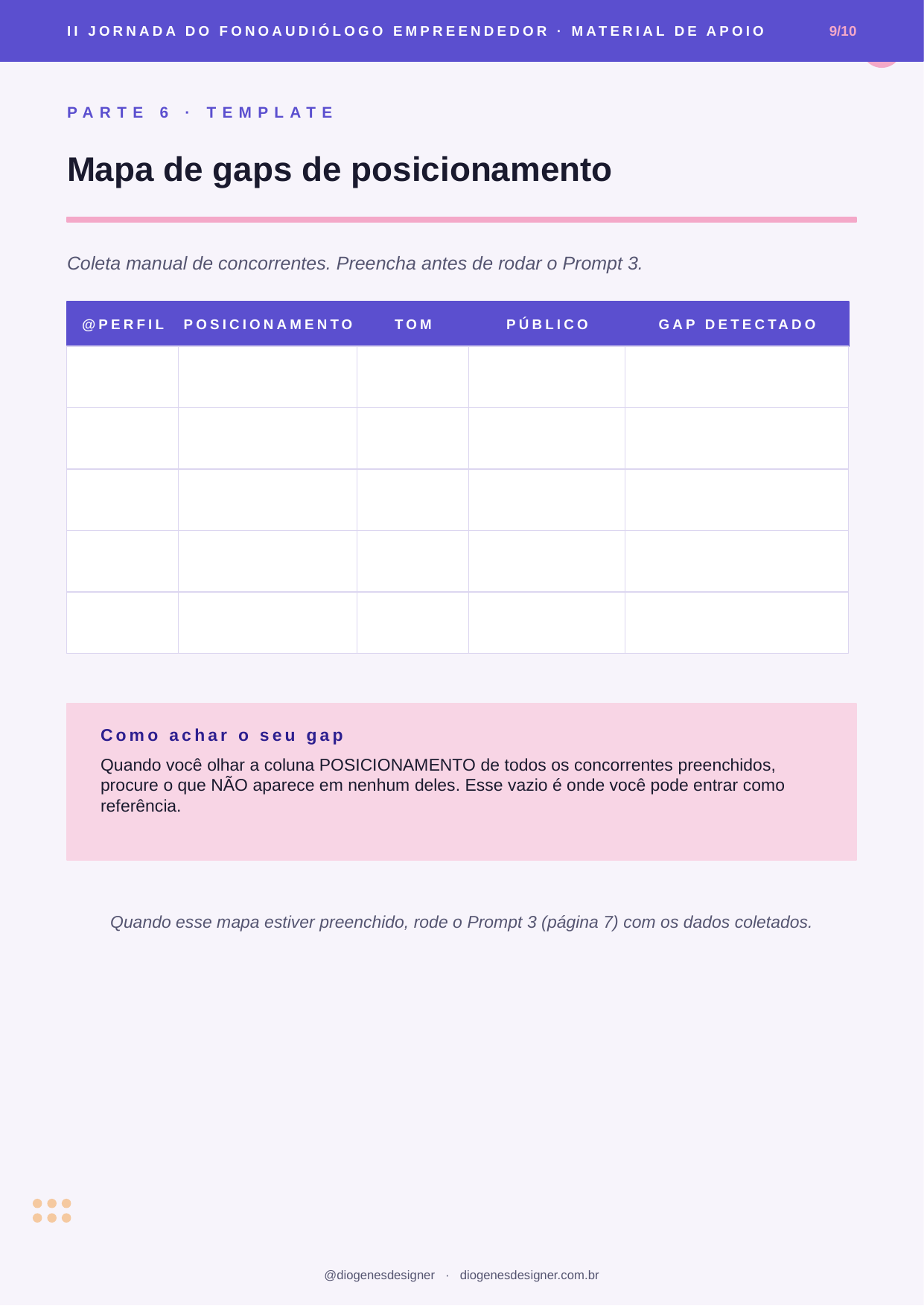

II JORNADA DO FONOAUDIÓLOGO EMPREENDEDOR · MATERIAL DE APOIO
9/10

PARTE 6 · TEMPLATE
Mapa de gaps de posicionamento

Coleta manual de concorrentes. Preencha antes de rodar o Prompt 3.

@PERFIL

POSICIONAMENTO

TOM

PÚBLICO

GAP DETECTADO

Como achar o seu gap
Quando você olhar a coluna POSICIONAMENTO de todos os concorrentes preenchidos, procure o que NÃO aparece em nenhum deles. Esse vazio é onde você pode entrar como referência.
Quando esse mapa estiver preenchido, rode o Prompt 3 (página 7) com os dados coletados.

@diogenesdesigner   ·   diogenesdesigner.com.br